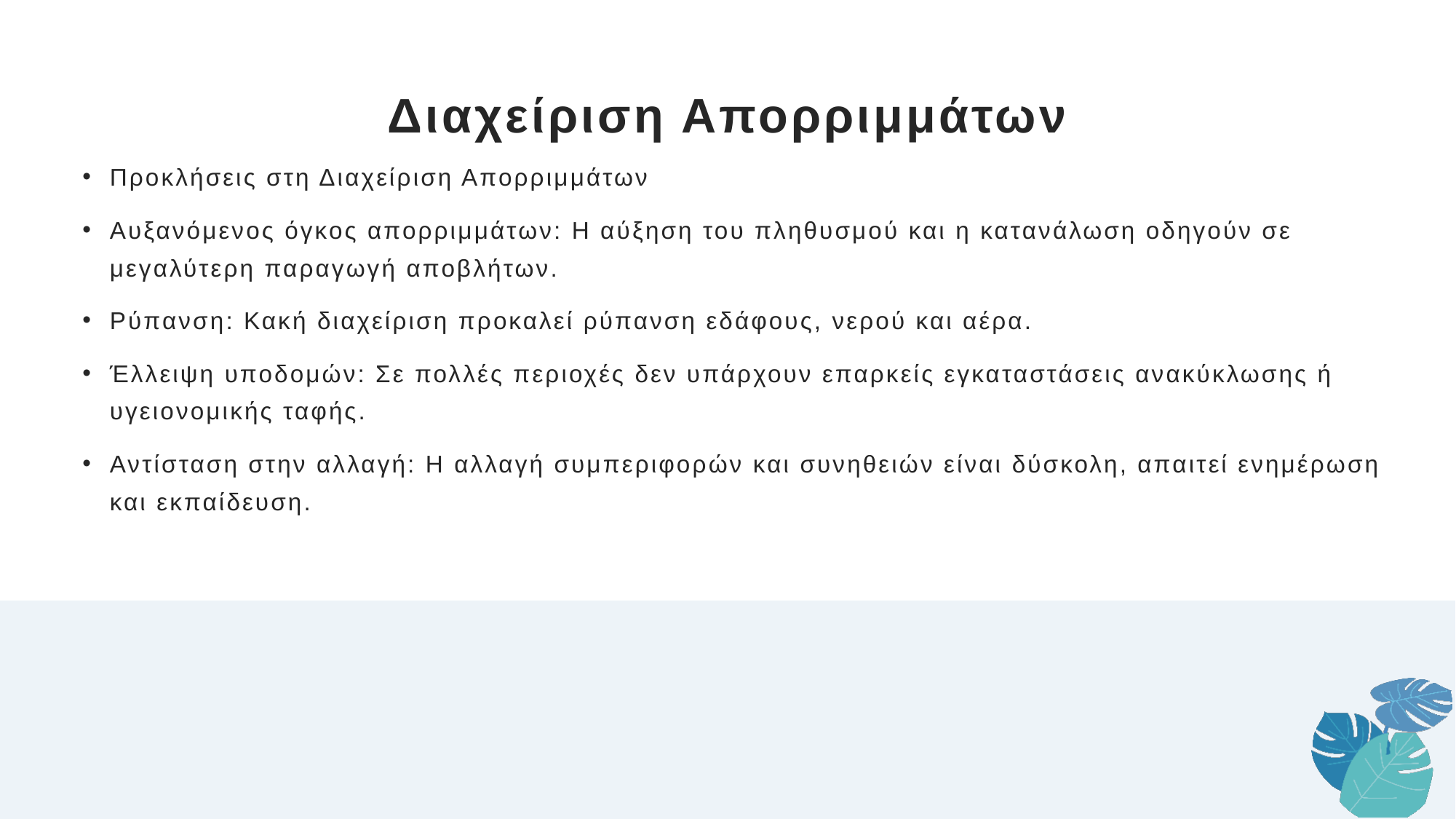

# Διαχείριση Απορριμμάτων
Προκλήσεις στη Διαχείριση Απορριμμάτων
Αυξανόμενος όγκος απορριμμάτων: Η αύξηση του πληθυσμού και η κατανάλωση οδηγούν σε μεγαλύτερη παραγωγή αποβλήτων.
Ρύπανση: Κακή διαχείριση προκαλεί ρύπανση εδάφους, νερού και αέρα.
Έλλειψη υποδομών: Σε πολλές περιοχές δεν υπάρχουν επαρκείς εγκαταστάσεις ανακύκλωσης ή υγειονομικής ταφής.
Αντίσταση στην αλλαγή: Η αλλαγή συμπεριφορών και συνηθειών είναι δύσκολη, απαιτεί ενημέρωση και εκπαίδευση.